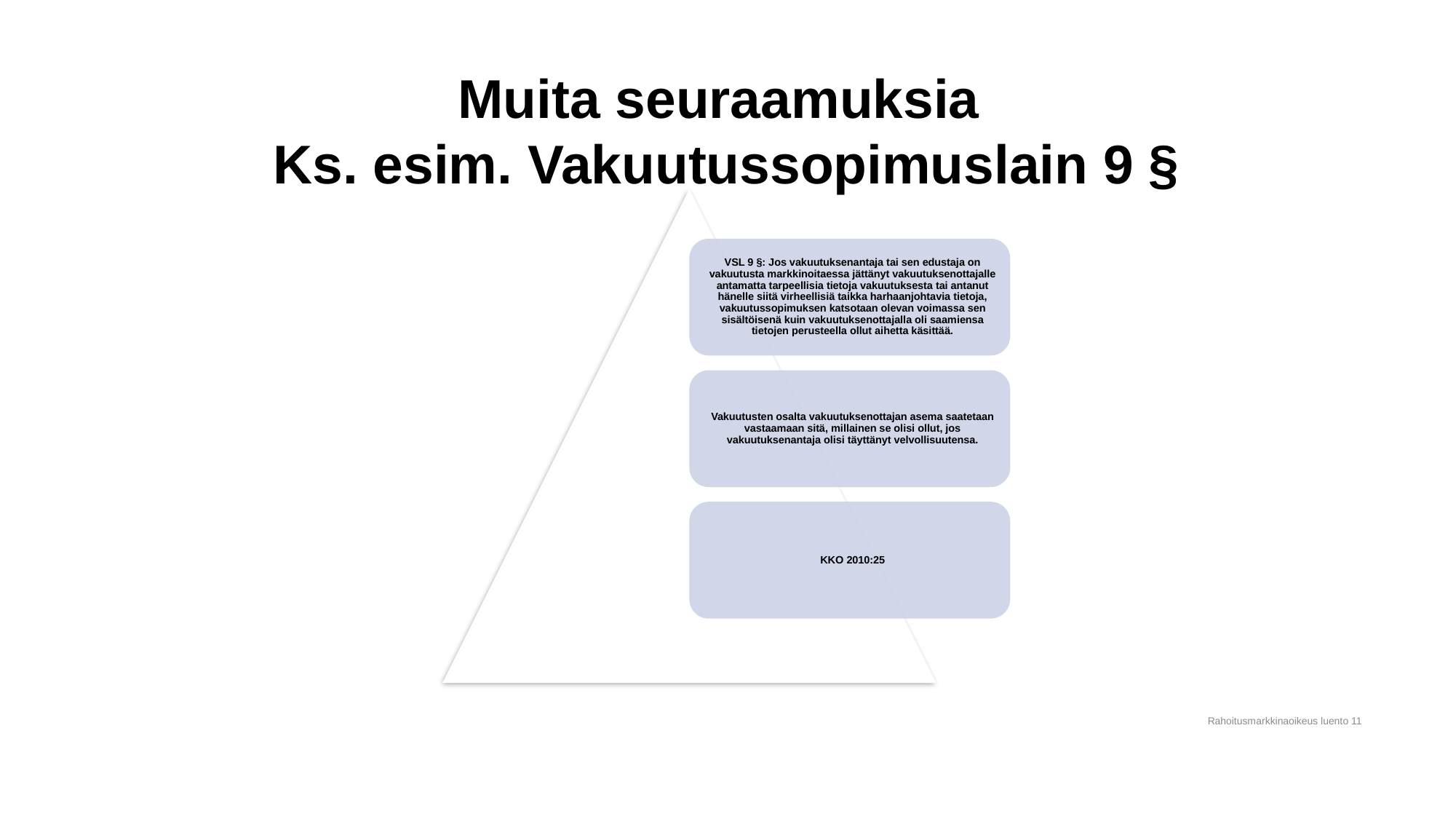

# Muita seuraamuksia Ks. esim. Vakuutussopimuslain 9 §
VSL 9 §: Jos vakuutuksenantaja tai sen edustaja on vakuutusta markkinoitaessa jättänyt vakuutuksenottajalle antamatta tarpeellisia tietoja vakuutuksesta tai antanut hänelle siitä virheellisiä taikka harhaanjohtavia tietoja, vakuutussopimuksen katsotaan olevan voimassa sen sisältöisenä kuin vakuutuksenottajalla oli saamiensa tietojen perusteella ollut aihetta käsittää.
Vakuutusten osalta vakuutuksenottajan asema saatetaan vastaamaan sitä, millainen se olisi ollut, jos vakuutuksenantaja olisi täyttänyt velvollisuutensa.
KKO 2010:25
Rahoitusmarkkinaoikeus luento 11